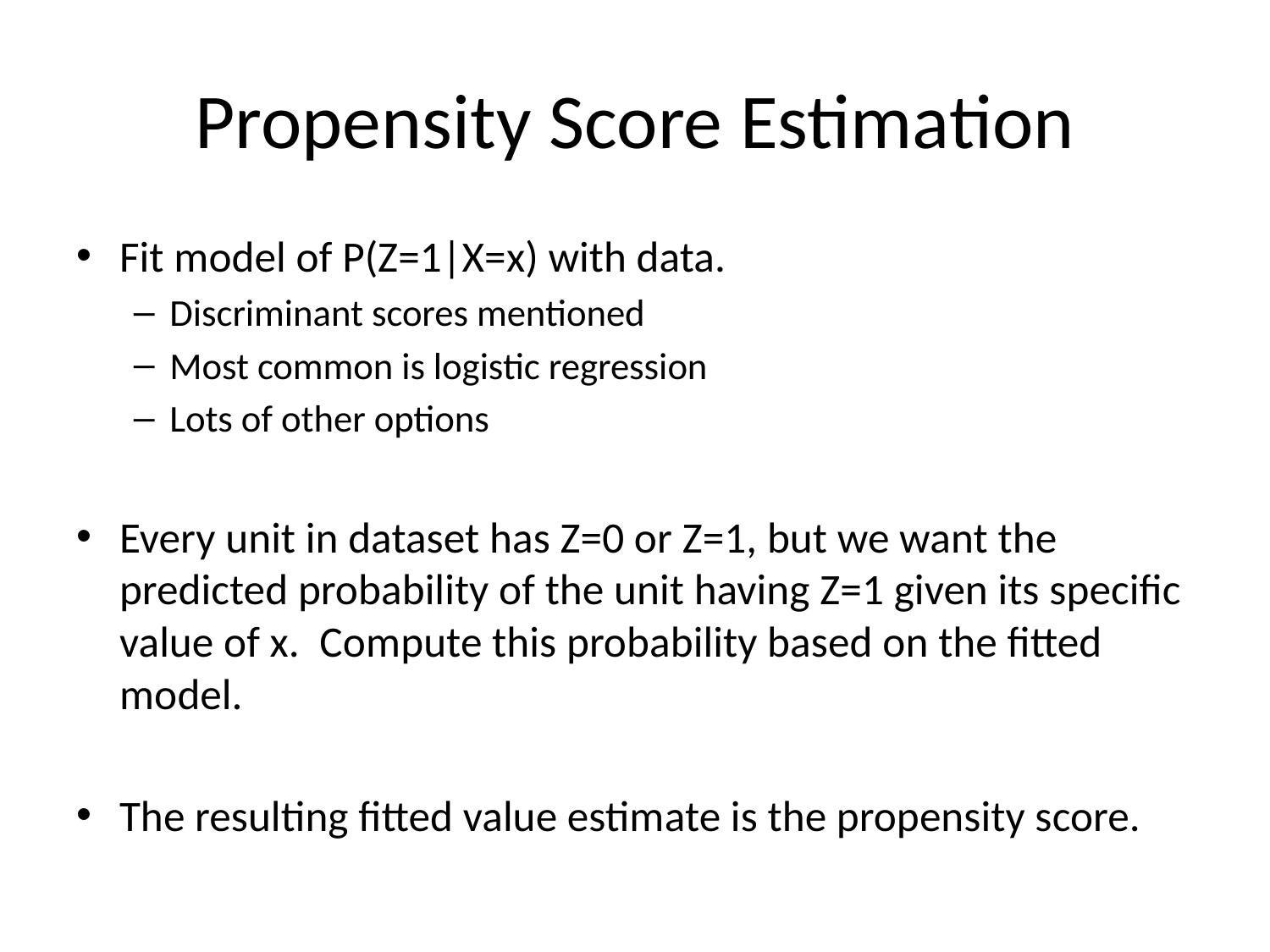

# Propensity Score Estimation
Fit model of P(Z=1|X=x) with data.
Discriminant scores mentioned
Most common is logistic regression
Lots of other options

Every unit in dataset has Z=0 or Z=1, but we want the predicted probability of the unit having Z=1 given its specific value of x.  Compute this probability based on the fitted model.

The resulting fitted value estimate is the propensity score.